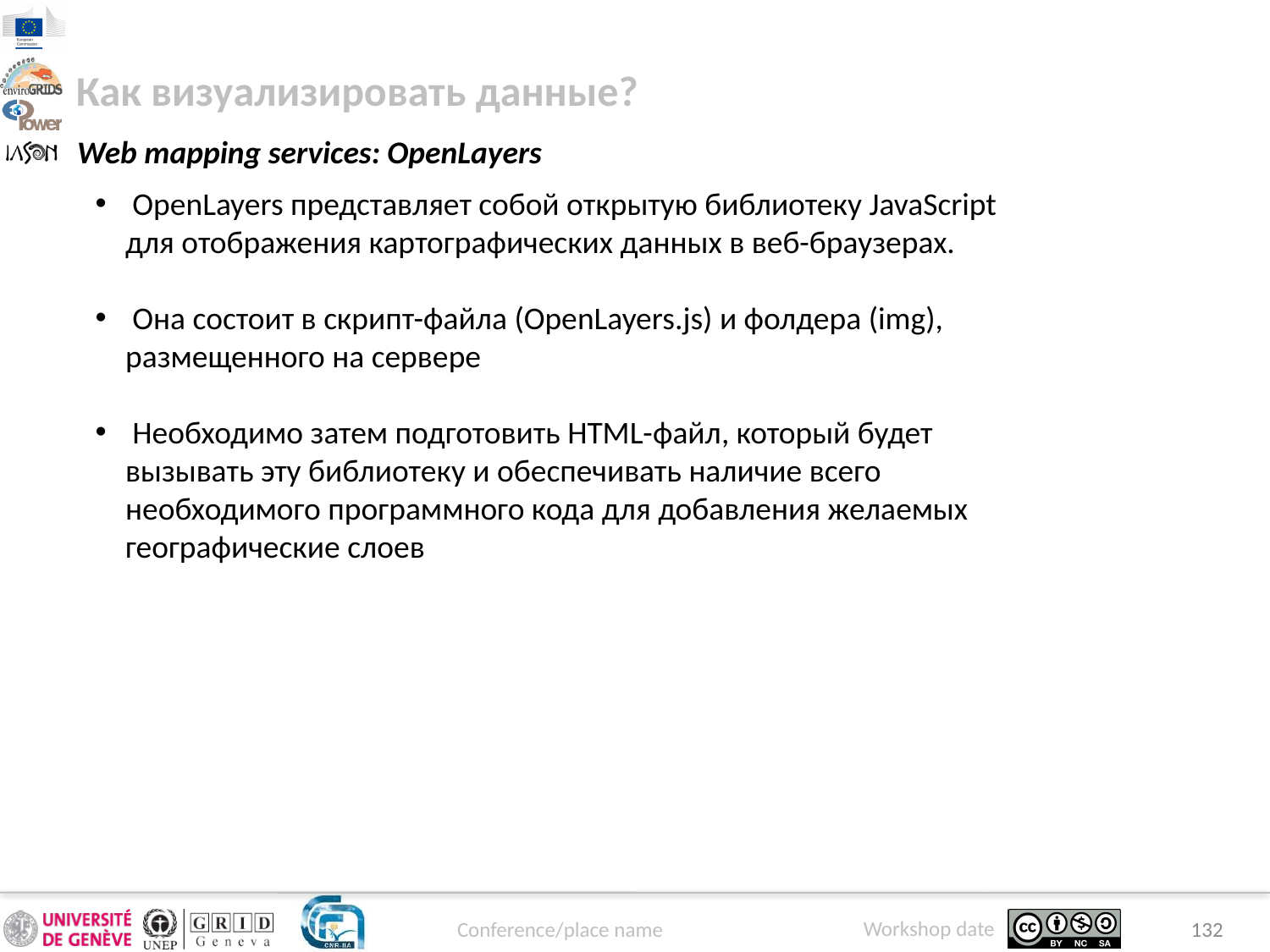

Как визуализировать данные?
Web mapping services: OpenLayers
 OpenLayers представляет собой открытую библиотеку JavaScript для отображения картографических данных в веб-браузерах.

 Она состоит в скрипт-файла (OpenLayers.js) и фолдера (img), размещенного на сервере

 Необходимо затем подготовить HTML-файл, который будет вызывать эту библиотеку и обеспечивать наличие всего необходимого программного кода для добавления желаемых географические слоев
132